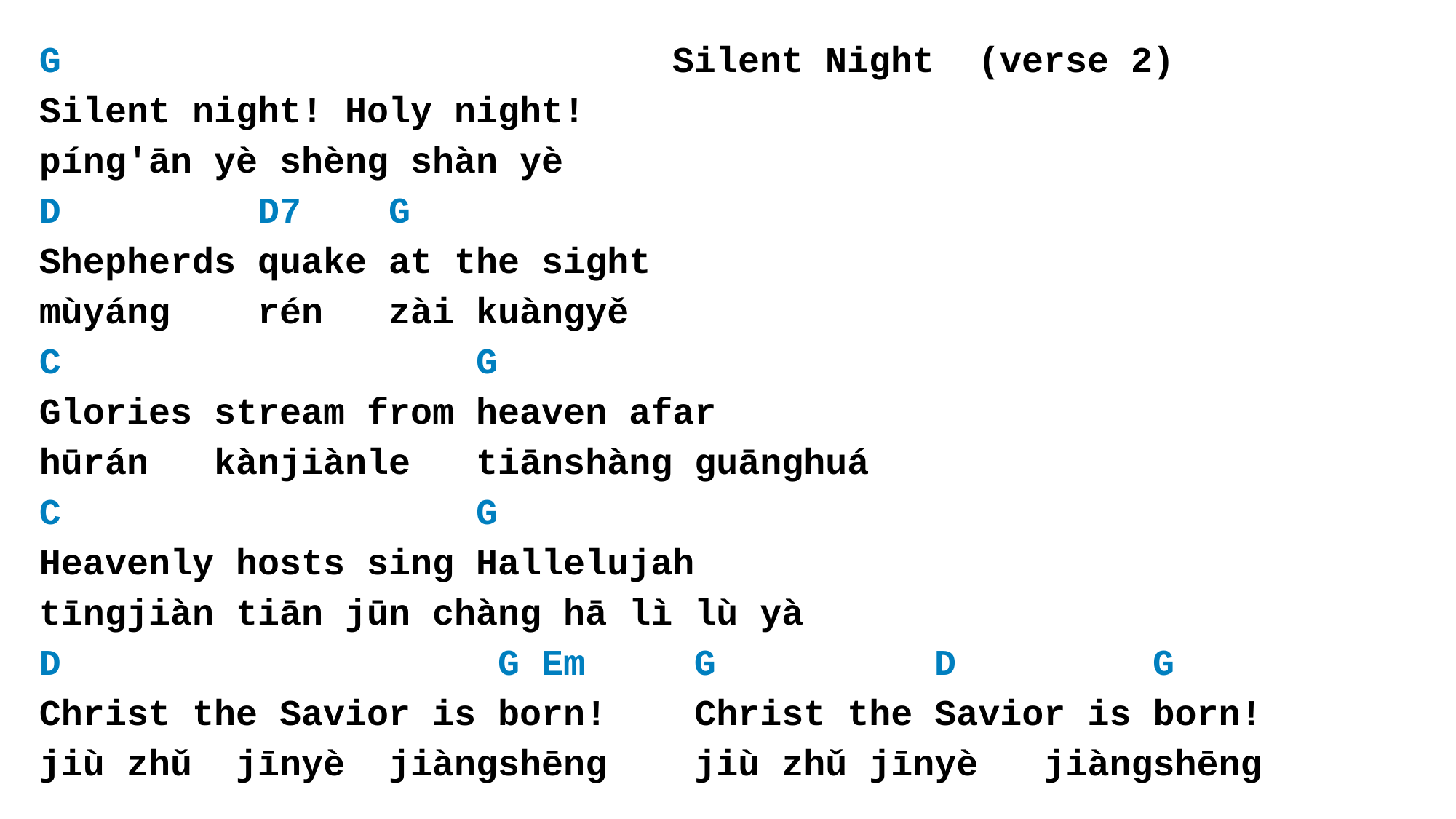

G                            Silent Night  (verse 2)
Silent night! Holy night!
píng'ān yè shèng shàn yè
D         D7    G
Shepherds quake at the sight
mùyáng    rén   zài kuàngyě
C                   G
Glories stream from heaven afar
hūrán   kànjiànle   tiānshàng guānghuá
C                   G
Heavenly hosts sing Hallelujah
tīngjiàn tiān jūn chàng hā lì lù yà
D                    G Em     G          D         G
Christ the Savior is born!    Christ the Savior is born!
jiù zhǔ  jīnyè  jiàngshēng    jiù zhǔ jīnyè   jiàngshēng